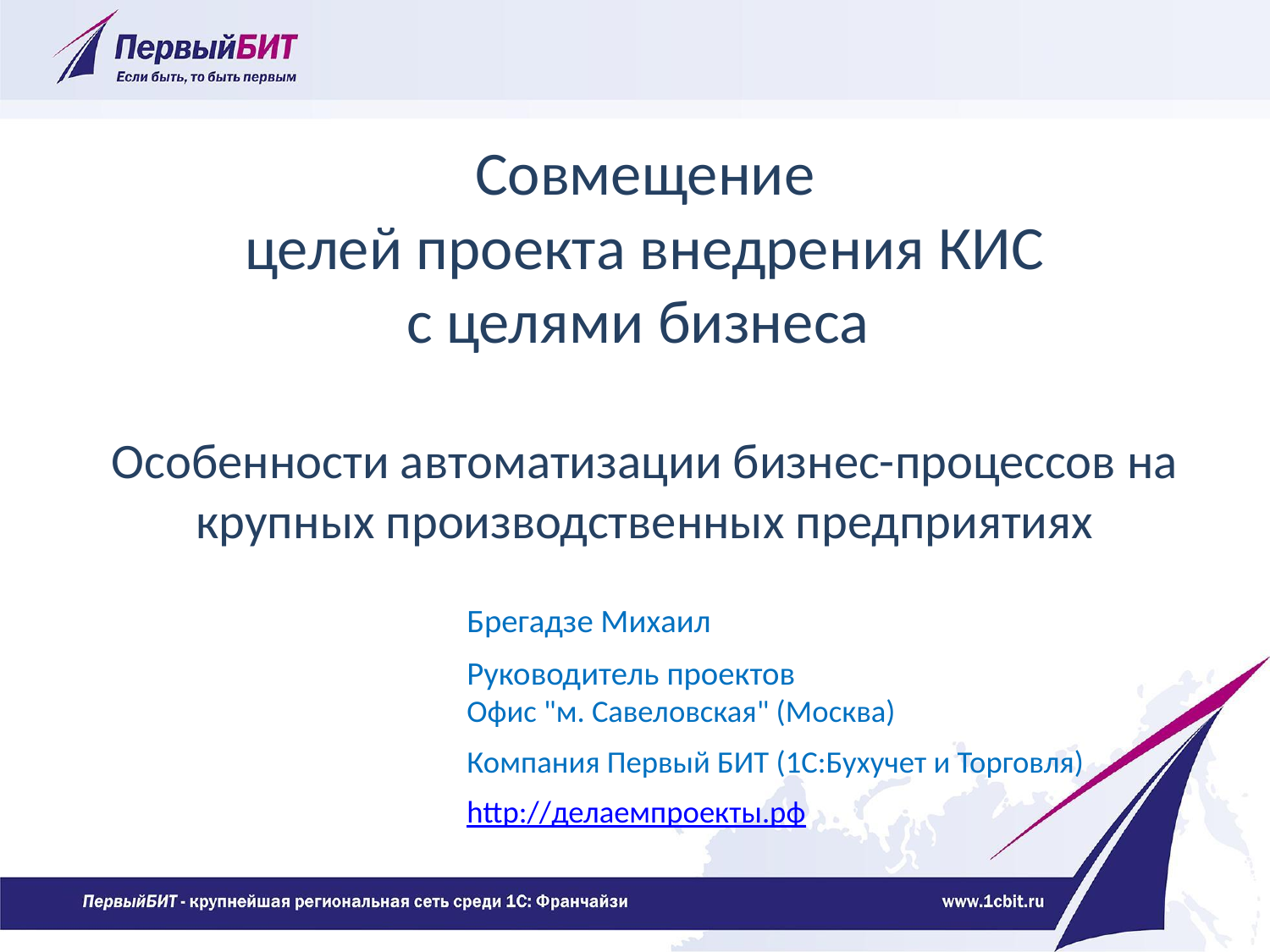

# Совмещение целей проекта внедрения КИС с целями бизнеса Особенности автоматизации бизнес-процессов на крупных производственных предприятиях
Брегадзе Михаил
Руководитель проектов
Офис "м. Савеловская" (Москва)
Компания Первый БИТ (1С:Бухучет и Торговля)
http://делаемпроекты.рф